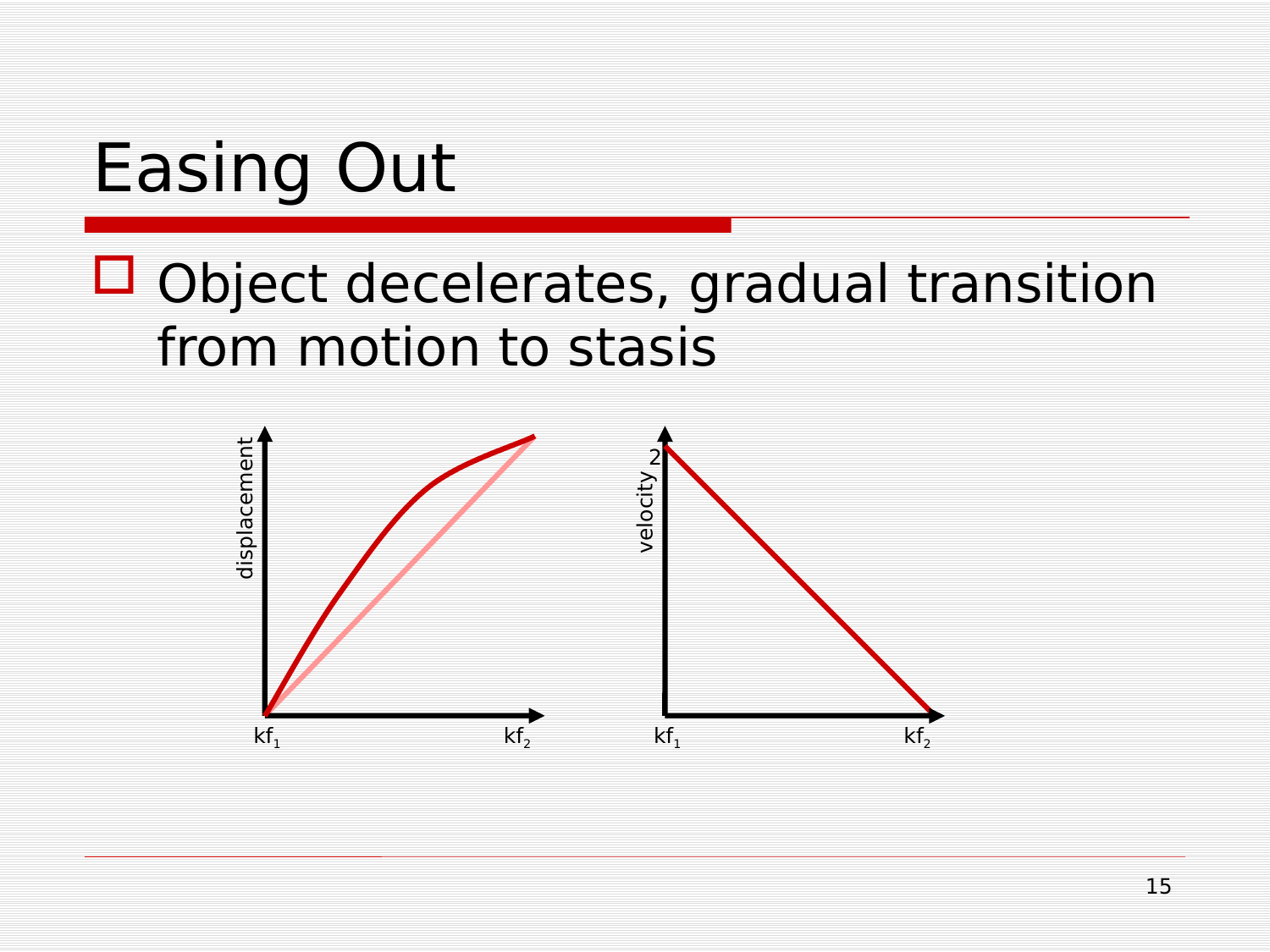

# Easing Out
Object decelerates, gradual transition from motion to stasis

displacement
kf1

kf2

2

velocity
kf1

kf2
15